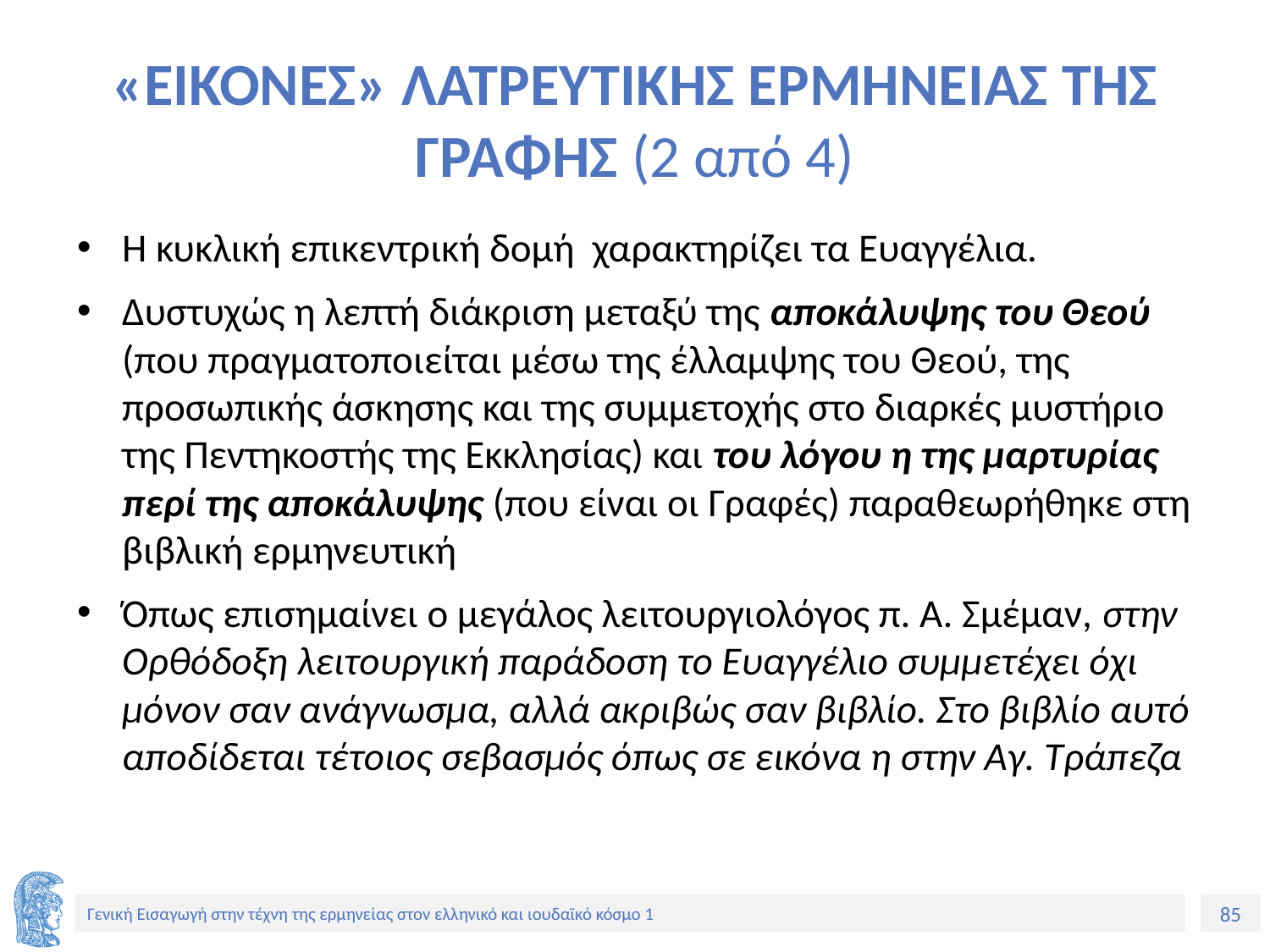

# «ΕΙΚΟΝΕΣ» ΛΑΤΡΕΥΤΙΚΗΣ ΕΡΜΗΝΕΙΑΣ ΤΗΣ ΓΡΑΦΗΣ (2 από 4)
Η κυκλική επικεντρική δομή  χαρακτηρίζει τα Ευαγγέλια.
Δυστυχώς η λεπτή διάκριση μεταξύ της αποκάλυψης του Θεού (που πραγματοποιείται μέσω της έλλαμψης του Θεού, της προσωπικής άσκησης και της συμμετοχής στο διαρκές μυστήριο της Πεντηκοστής της Εκκλησίας) και του λόγου η της μαρτυρίας περί της αποκάλυψης (που είναι οι Γραφές) παραθεωρήθηκε στη βιβλική ερμηνευτική
Όπως επισημαίνει ο μεγάλος λειτουργιολόγος π. Α. Σμέμαν, στην Ορθόδοξη λειτουργική παράδοση το Ευαγγέλιο συμμετέχει όχι μόνον σαν ανάγνωσμα, αλλά ακριβώς σαν βιβλίο. Στο βιβλίο αυτό αποδίδεται τέτοιος σεβασμός όπως σε εικόνα η στην Αγ. Τράπεζα